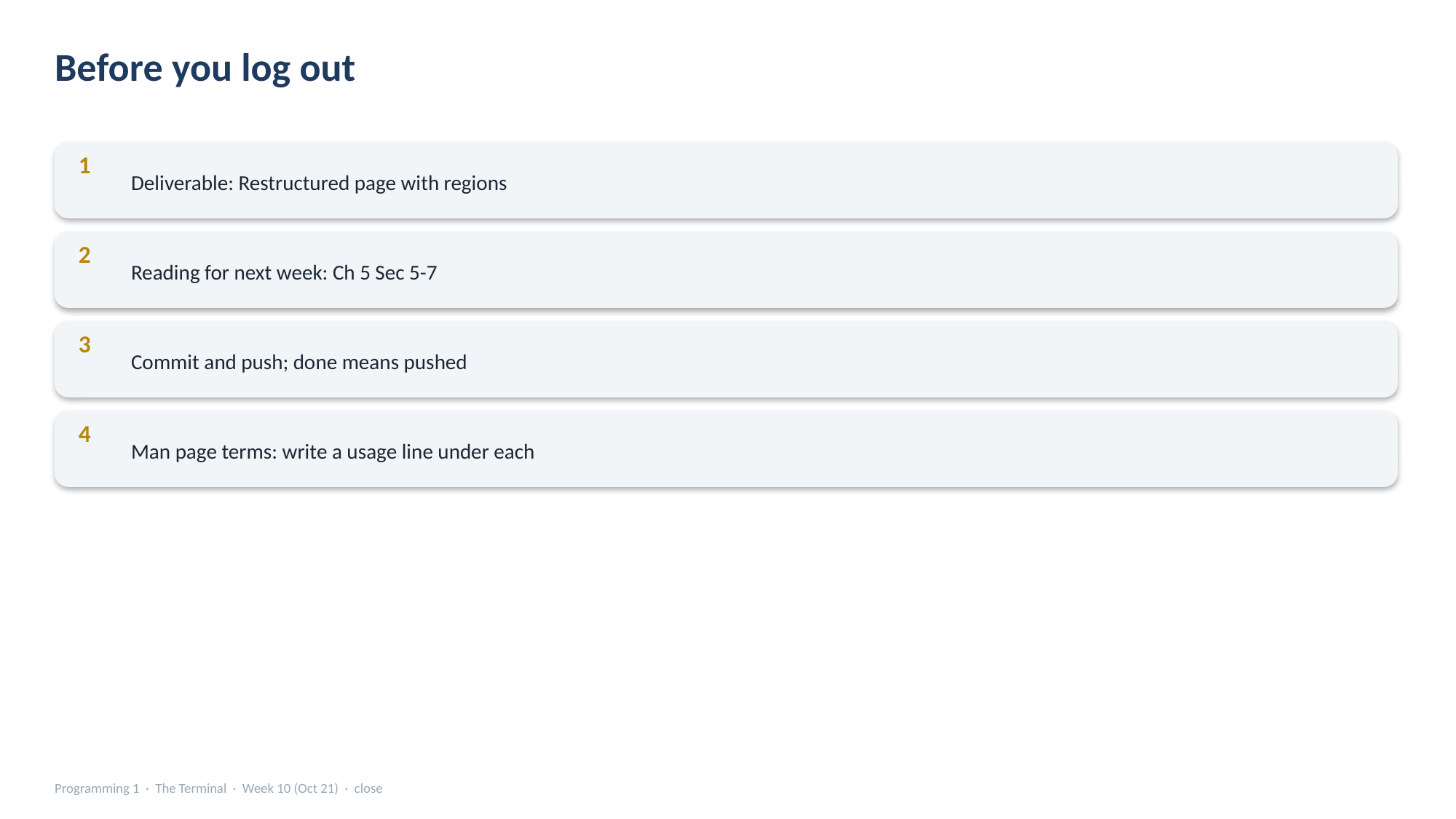

Before you log out

Deliverable: Restructured page with regions
1

Reading for next week: Ch 5 Sec 5-7
2

Commit and push; done means pushed
3

Man page terms: write a usage line under each
4
Programming 1  ·  The Terminal  ·  Week 10 (Oct 21)  ·  close